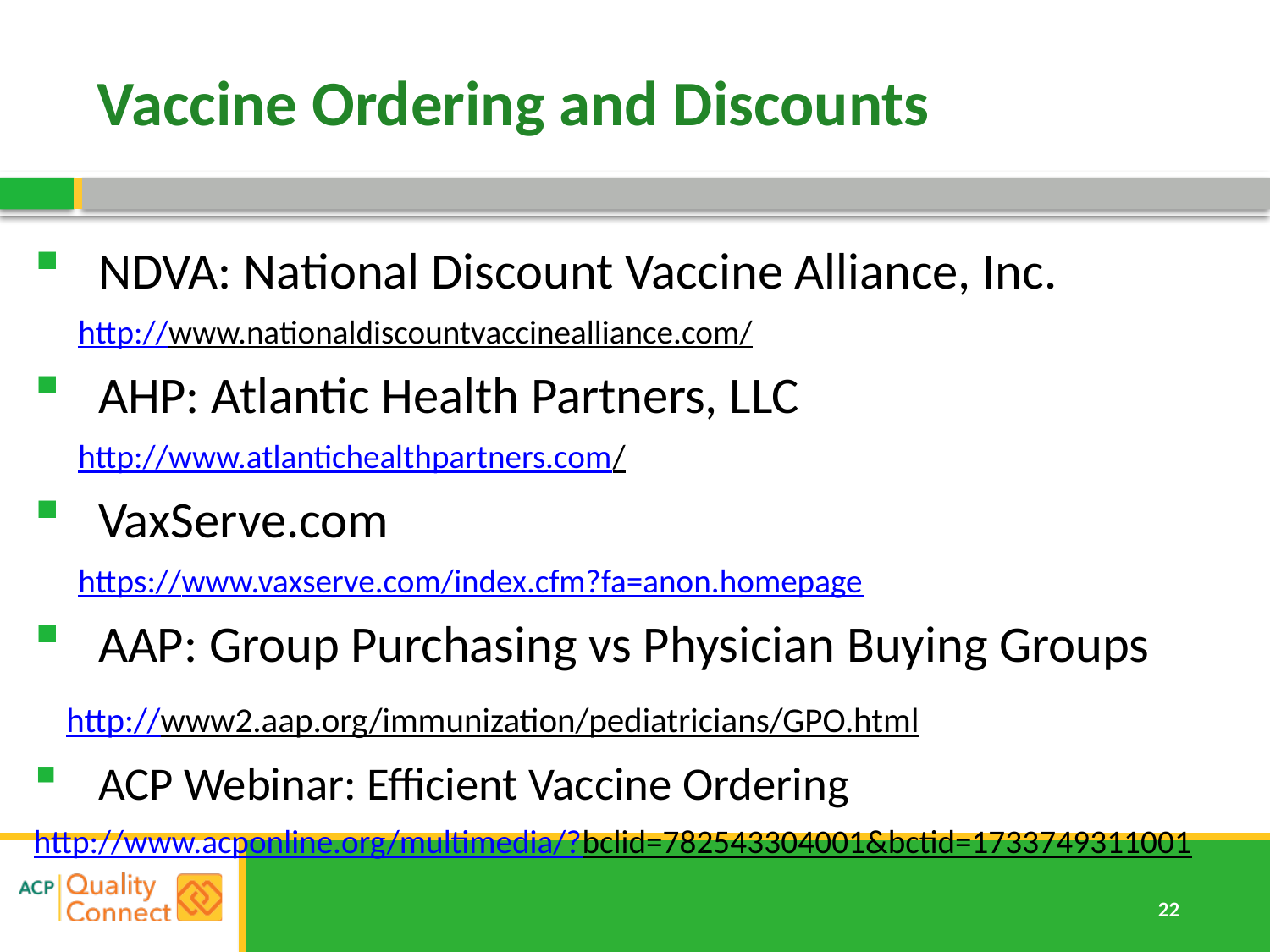

# Vaccine Ordering and Discounts
NDVA: National Discount Vaccine Alliance, Inc.
      http://www.nationaldiscountvaccinealliance.com/
AHP: Atlantic Health Partners, LLC
      http://www.atlantichealthpartners.com/
VaxServe.com
      https://www.vaxserve.com/index.cfm?fa=anon.homepage
AAP: Group Purchasing vs Physician Buying Groups
   http://www2.aap.org/immunization/pediatricians/GPO.html
ACP Webinar: Efficient Vaccine Ordering
http://www.acponline.org/multimedia/?bclid=782543304001&bctid=1733749311001